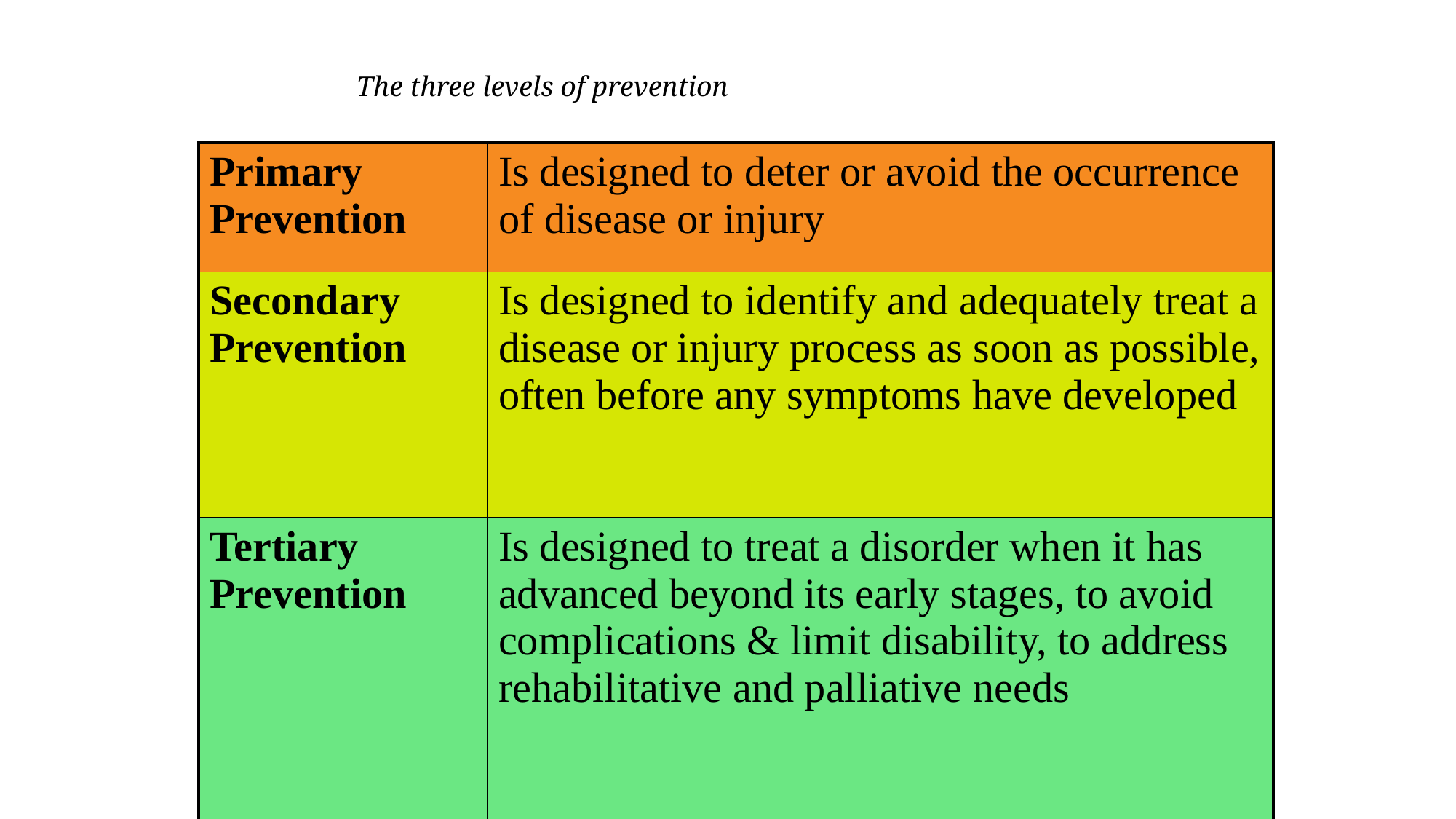

# The three levels of prevention
| Primary Prevention | Is designed to deter or avoid the occurrence of disease or injury |
| --- | --- |
| Secondary Prevention | Is designed to identify and adequately treat a disease or injury process as soon as possible, often before any symptoms have developed |
| Tertiary Prevention | Is designed to treat a disorder when it has advanced beyond its early stages, to avoid complications & limit disability, to address rehabilitative and palliative needs |